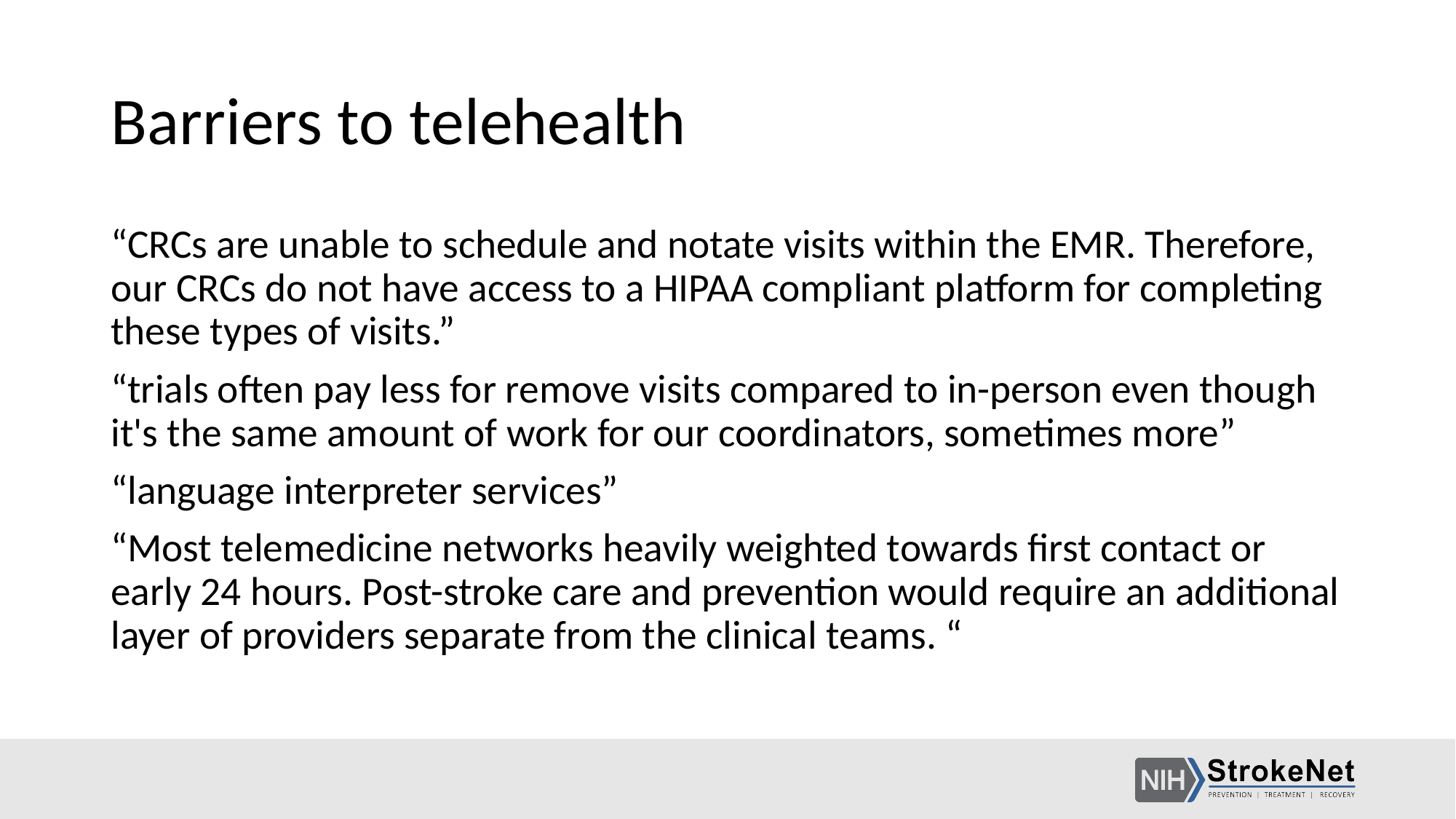

# Barriers to telehealth
“CRCs are unable to schedule and notate visits within the EMR. Therefore, our CRCs do not have access to a HIPAA compliant platform for completing these types of visits.”
“trials often pay less for remove visits compared to in-person even though it's the same amount of work for our coordinators, sometimes more”
“language interpreter services”
“Most telemedicine networks heavily weighted towards first contact or early 24 hours. Post-stroke care and prevention would require an additional layer of providers separate from the clinical teams. “